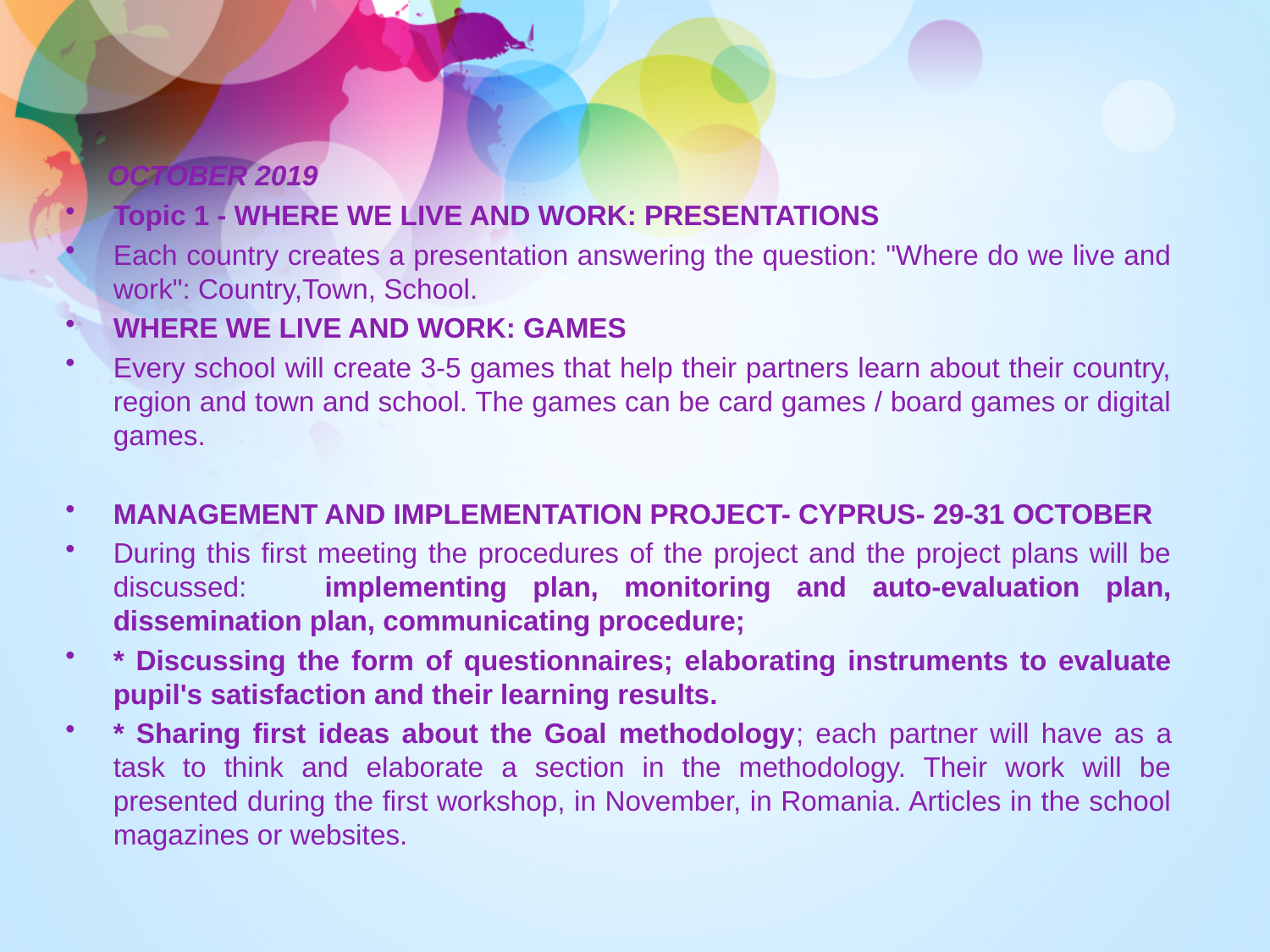

OCTOBER 2019
Topic 1 - WHERE WE LIVE AND WORK: PRESENTATIONS
Each country creates a presentation answering the question: "Where do we live and work": Country,Town, School.
WHERE WE LIVE AND WORK: GAMES
Every school will create 3-5 games that help their partners learn about their country, region and town and school. The games can be card games / board games or digital games.

MANAGEMENT AND IMPLEMENTATION PROJECT- CYPRUS- 29-31 OCTOBER
During this first meeting the procedures of the project and the project plans will be discussed:   implementing plan, monitoring and auto-evaluation plan, dissemination plan, communicating procedure;
* Discussing the form of questionnaires; elaborating instruments to evaluate pupil's satisfaction and their learning results.
* Sharing first ideas about the Goal methodology; each partner will have as a task to think and elaborate a section in the methodology. Their work will be presented during the first workshop, in November, in Romania. Articles in the school magazines or websites.